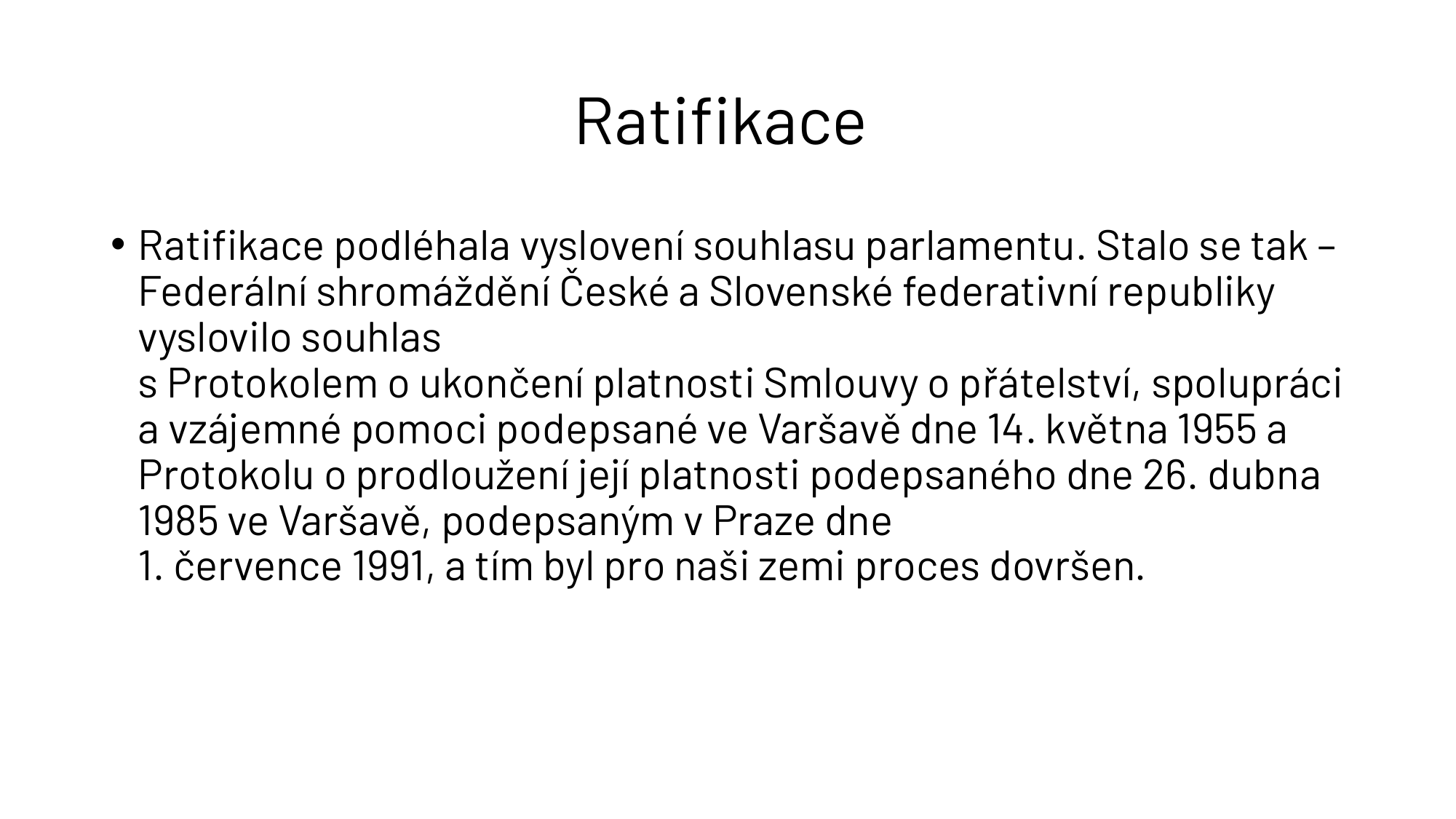

# Ratifikace
Ratifikace podléhala vyslovení souhlasu parlamentu. Stalo se tak – Federální shromáždění České a Slovenské federativní republiky vyslovilo souhlas
s Protokolem o ukončení platnosti Smlouvy o přátelství, spolupráci a vzájemné pomoci podepsané ve Varšavě dne 14. května 1955 a Protokolu o prodloužení její platnosti podepsaného dne 26. dubna 1985 ve Varšavě, podepsaným v Praze dne
1. července 1991, a tím byl pro naši zemi proces dovršen.